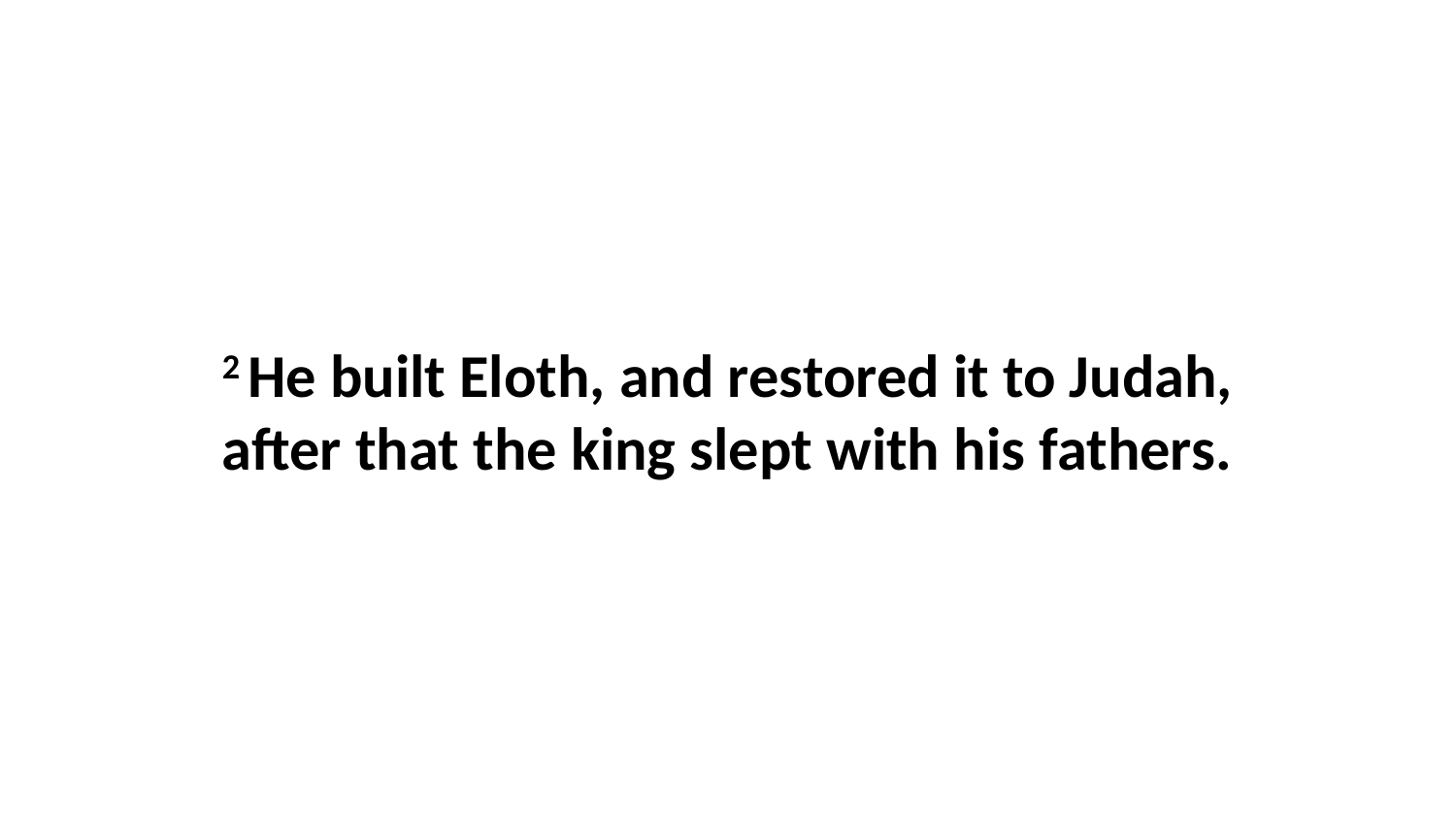

2 He built Eloth, and restored it to Judah, after that the king slept with his fathers.